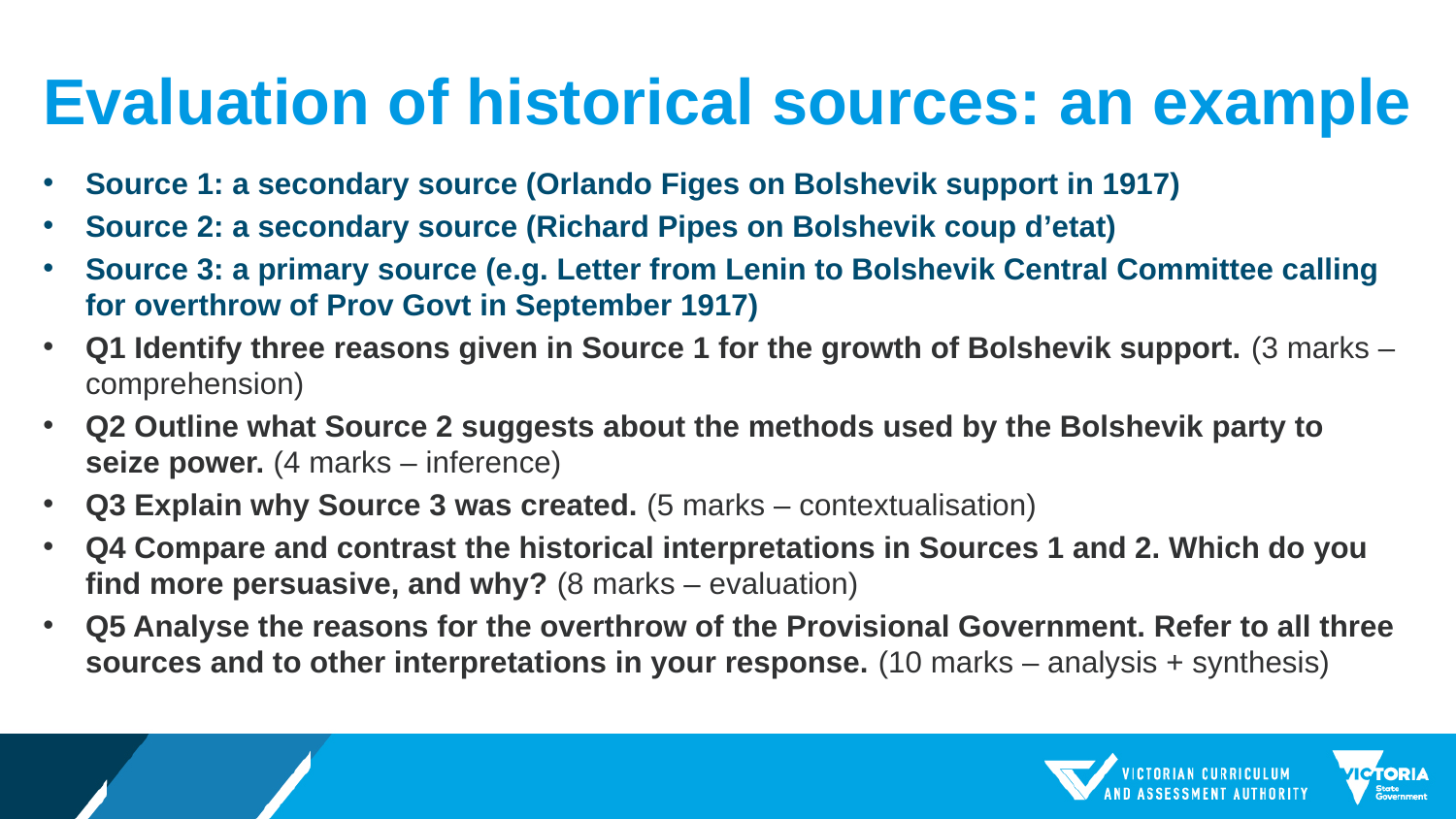

# Evaluation of historical sources: an example
Source 1: a secondary source (Orlando Figes on Bolshevik support in 1917)
Source 2: a secondary source (Richard Pipes on Bolshevik coup d’etat)
Source 3: a primary source (e.g. Letter from Lenin to Bolshevik Central Committee calling for overthrow of Prov Govt in September 1917)
Q1 Identify three reasons given in Source 1 for the growth of Bolshevik support. (3 marks – comprehension)
Q2 Outline what Source 2 suggests about the methods used by the Bolshevik party to seize power. (4 marks – inference)
Q3 Explain why Source 3 was created. (5 marks – contextualisation)
Q4 Compare and contrast the historical interpretations in Sources 1 and 2. Which do you find more persuasive, and why? (8 marks – evaluation)
Q5 Analyse the reasons for the overthrow of the Provisional Government. Refer to all three sources and to other interpretations in your response. (10 marks – analysis + synthesis)